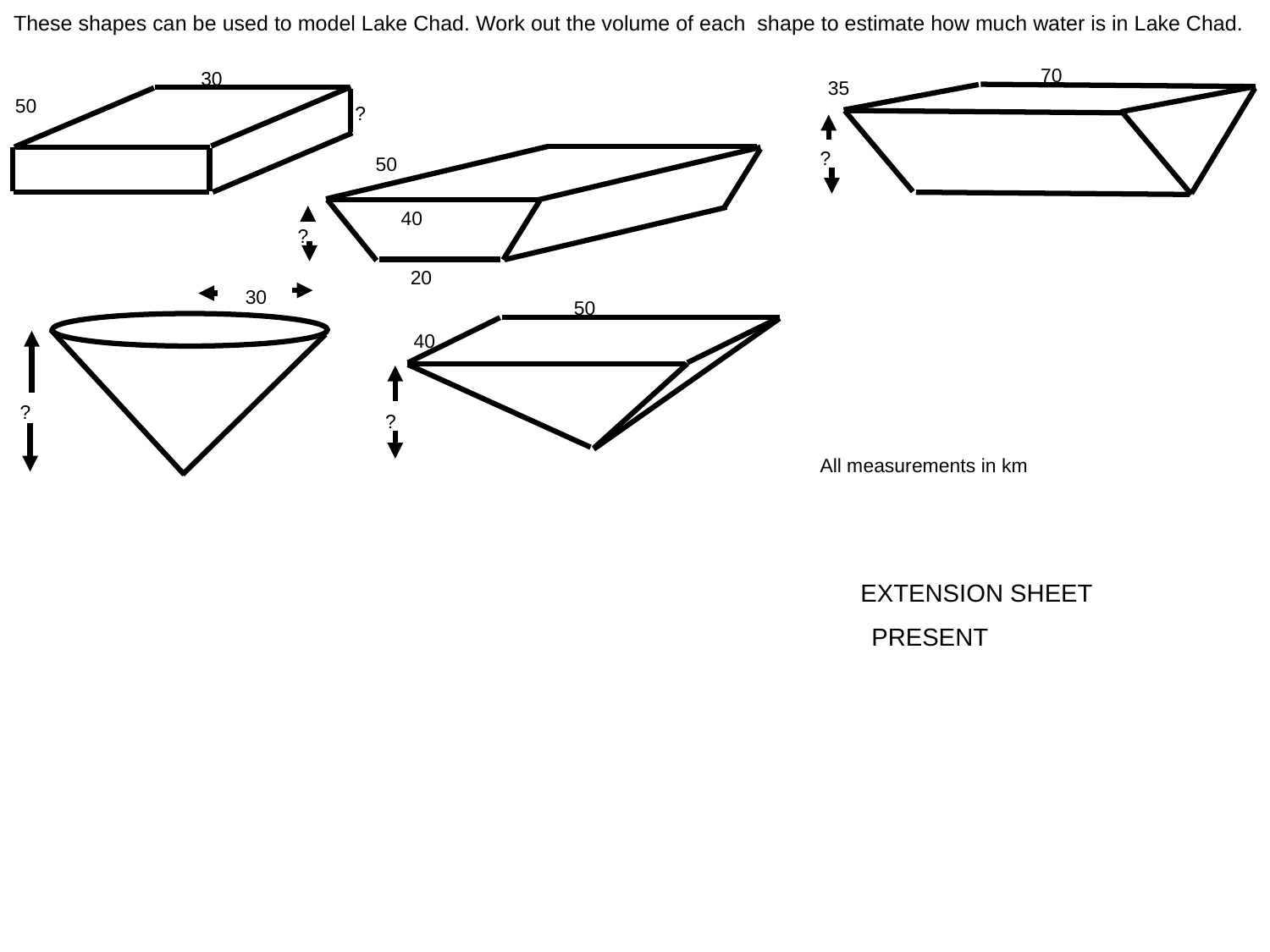

These shapes can be used to model Lake Chad. Work out the volume of each  shape to estimate how much water is in Lake Chad.

70
30
35
50
?
?
50
40
?
20
30
50

40
?
?
All measurements in km
EXTENSION SHEET
PRESENT